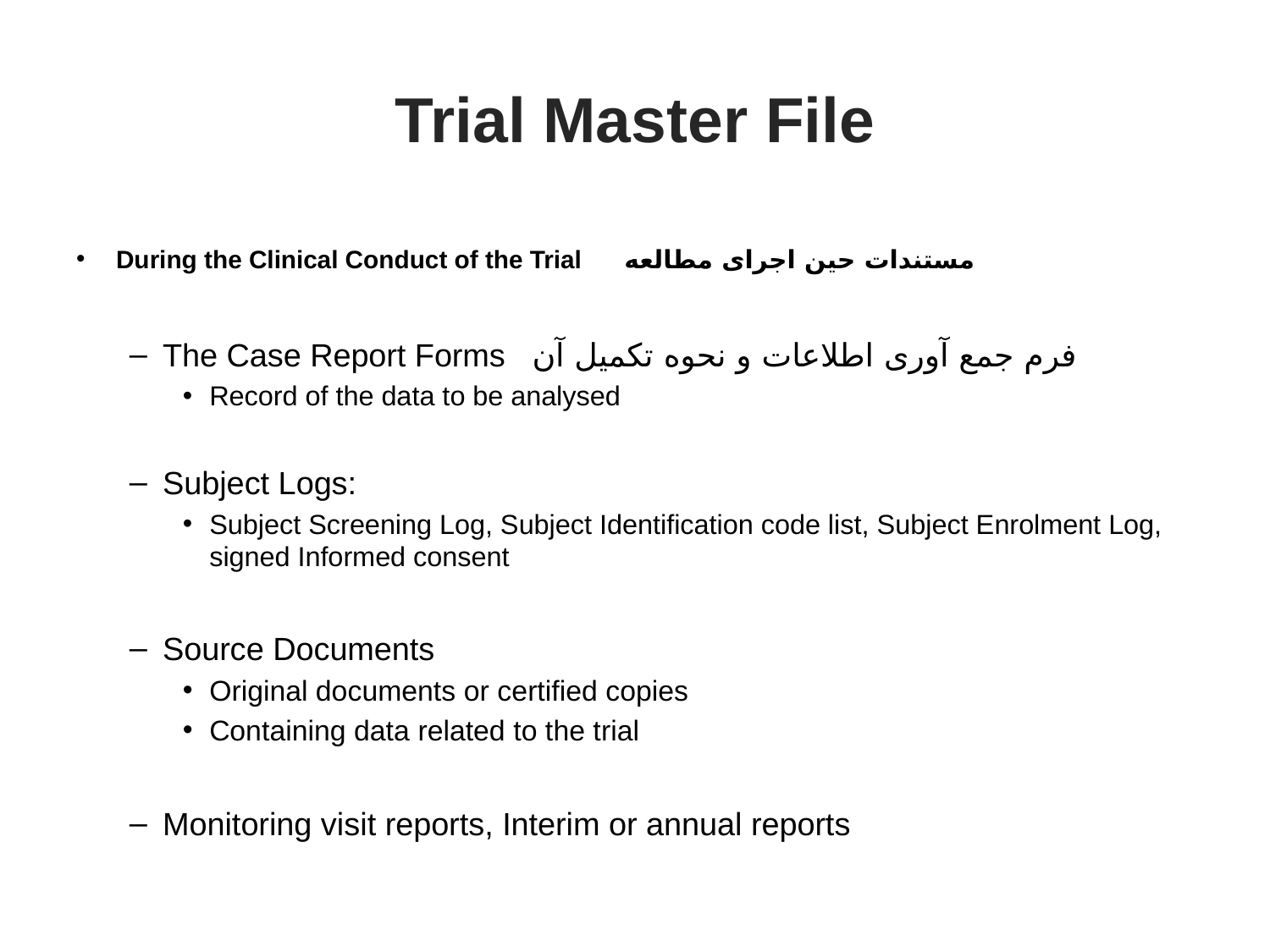

# Trial Master File
During the Clinical Conduct of the Trial      مستندات حین اجرای مطالعه

The Case Report Forms   فرم جمع آوری اطلاعات و نحوه تکمیل آن
Record of the data to be analysed

Subject Logs:
Subject Screening Log, Subject Identification code list, Subject Enrolment Log, signed Informed consent

Source Documents
Original documents or certified copies
Containing data related to the trial

Monitoring visit reports, Interim or annual reports